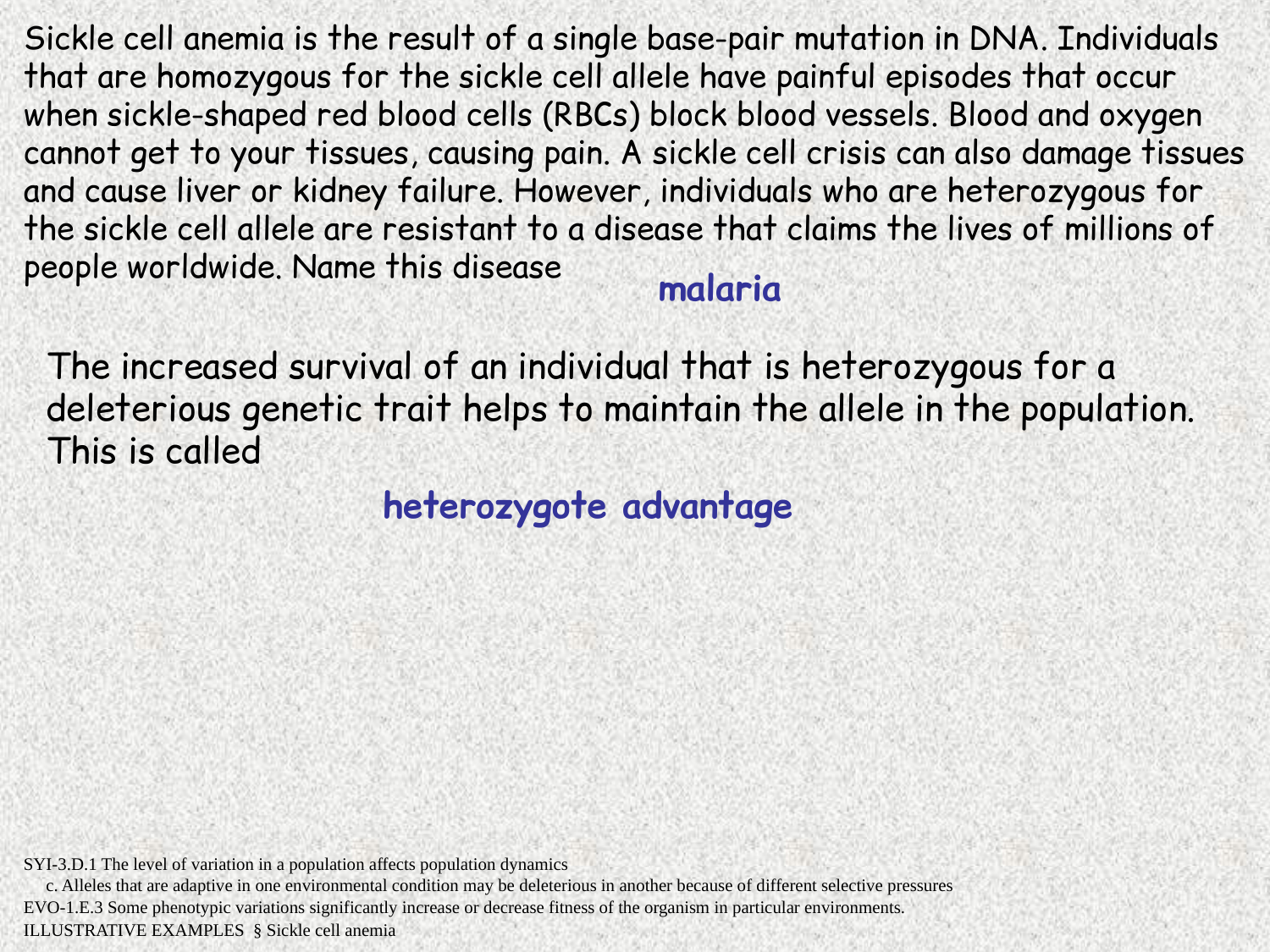

Sickle cell anemia is the result of a single base-pair mutation in DNA. Individuals that are homozygous for the sickle cell allele have painful episodes that occur when sickle-shaped red blood cells (RBCs) block blood vessels. Blood and oxygen cannot get to your tissues, causing pain. A sickle cell crisis can also damage tissues and cause liver or kidney failure. However, individuals who are heterozygous for the sickle cell allele are resistant to a disease that claims the lives of millions of people worldwide. Name this disease

malaria
The increased survival of an individual that is heterozygous for a deleterious genetic trait helps to maintain the allele in the population. This is called
heterozygote advantage
SYI-3.D.1 The level of variation in a population affects population dynamics
     c. Alleles that are adaptive in one environmental condition may be deleterious in another because of different selective pressures
EVO-1.E.3 Some phenotypic variations significantly increase or decrease fitness of the organism in particular environments.
ILLUSTRATIVE EXAMPLES  § Sickle cell anemia